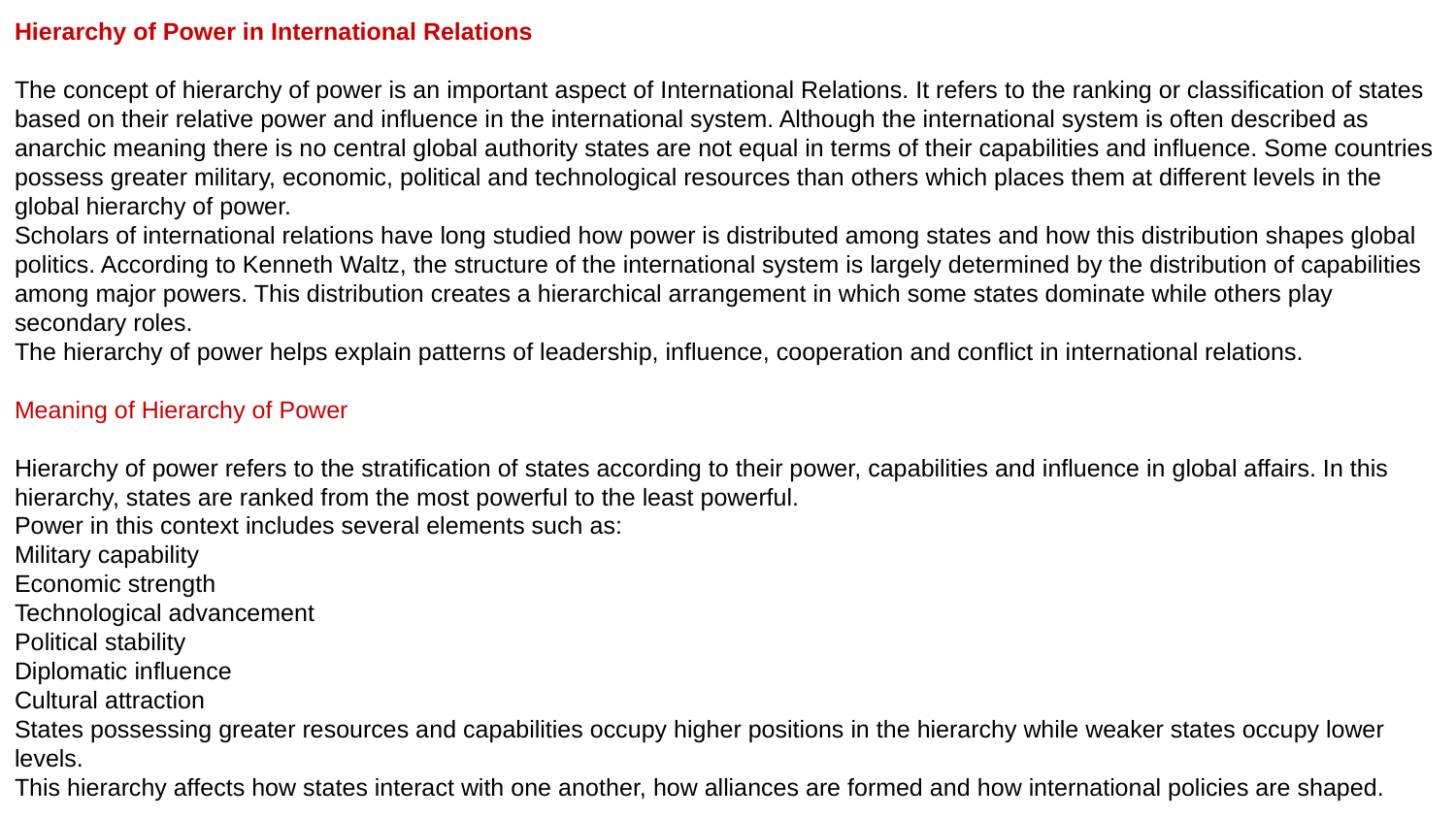

Hierarchy of Power in International Relations

The concept of hierarchy of power is an important aspect of International Relations. It refers to the ranking or classification of states based on their relative power and influence in the international system. Although the international system is often described as anarchic meaning there is no central global authority states are not equal in terms of their capabilities and influence. Some countries possess greater military, economic, political and technological resources than others which places them at different levels in the global hierarchy of power.
Scholars of international relations have long studied how power is distributed among states and how this distribution shapes global politics. According to Kenneth Waltz, the structure of the international system is largely determined by the distribution of capabilities among major powers. This distribution creates a hierarchical arrangement in which some states dominate while others play secondary roles.
The hierarchy of power helps explain patterns of leadership, influence, cooperation and conflict in international relations.

Meaning of Hierarchy of Power

Hierarchy of power refers to the stratification of states according to their power, capabilities and influence in global affairs. In this hierarchy, states are ranked from the most powerful to the least powerful.
Power in this context includes several elements such as:
Military capability
Economic strength
Technological advancement
Political stability
Diplomatic influence
Cultural attraction
States possessing greater resources and capabilities occupy higher positions in the hierarchy while weaker states occupy lower levels.
This hierarchy affects how states interact with one another, how alliances are formed and how international policies are shaped.